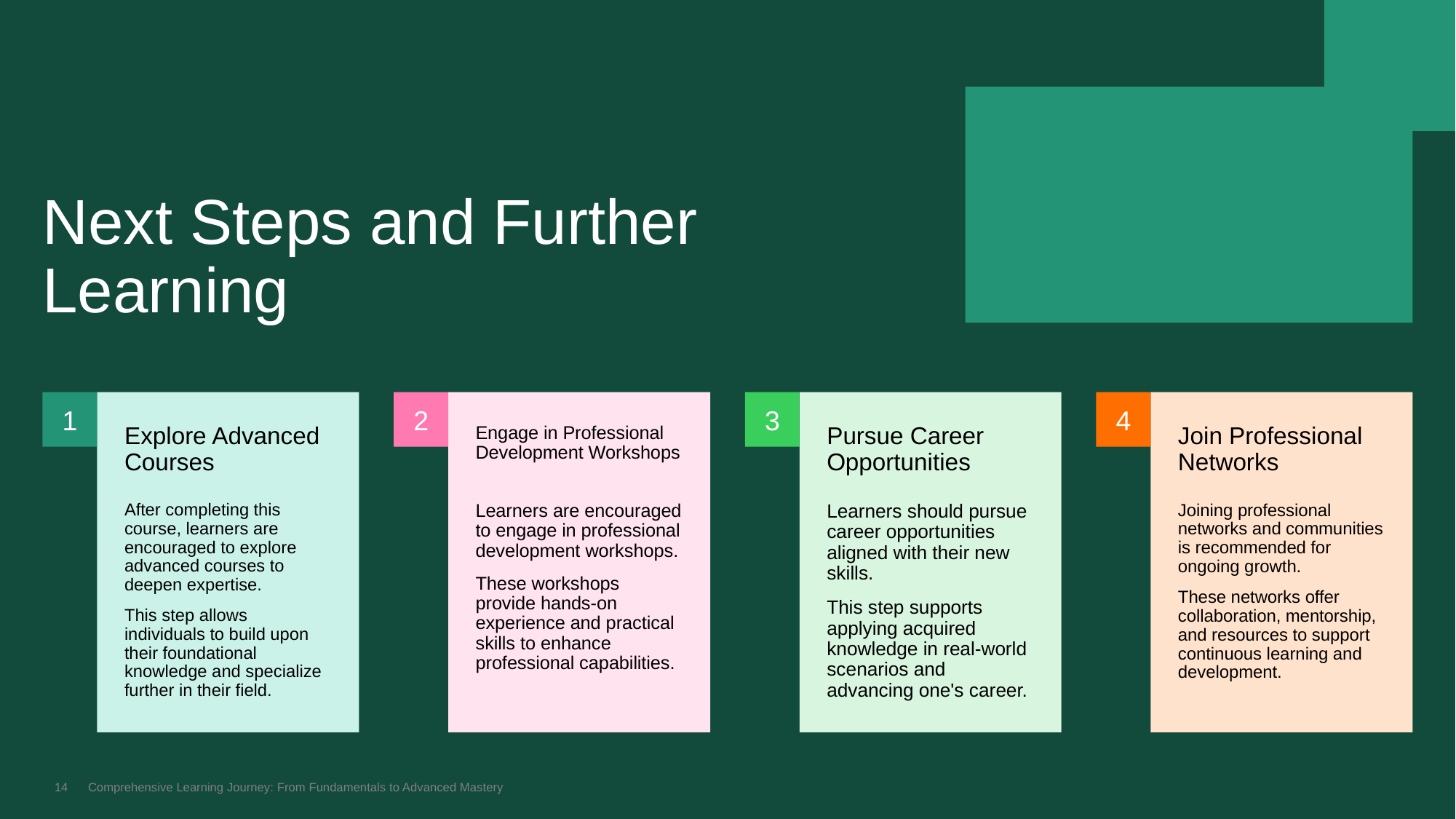

Next Steps and Further Learning

1
2
3
4
Explore Advanced Courses
Engage in Professional Development Workshops
Pursue Career Opportunities
Join Professional Networks
After completing this course, learners are encouraged to explore advanced courses to deepen expertise.
This step allows individuals to build upon their foundational knowledge and specialize further in their field.
Learners are encouraged to engage in professional development workshops.
These workshops provide hands-on experience and practical skills to enhance professional capabilities.
Learners should pursue career opportunities aligned with their new skills.
This step supports applying acquired knowledge in real-world scenarios and advancing one's career.
Joining professional networks and communities is recommended for ongoing growth.
These networks offer collaboration, mentorship, and resources to support continuous learning and development.
14
Comprehensive Learning Journey: From Fundamentals to Advanced Mastery